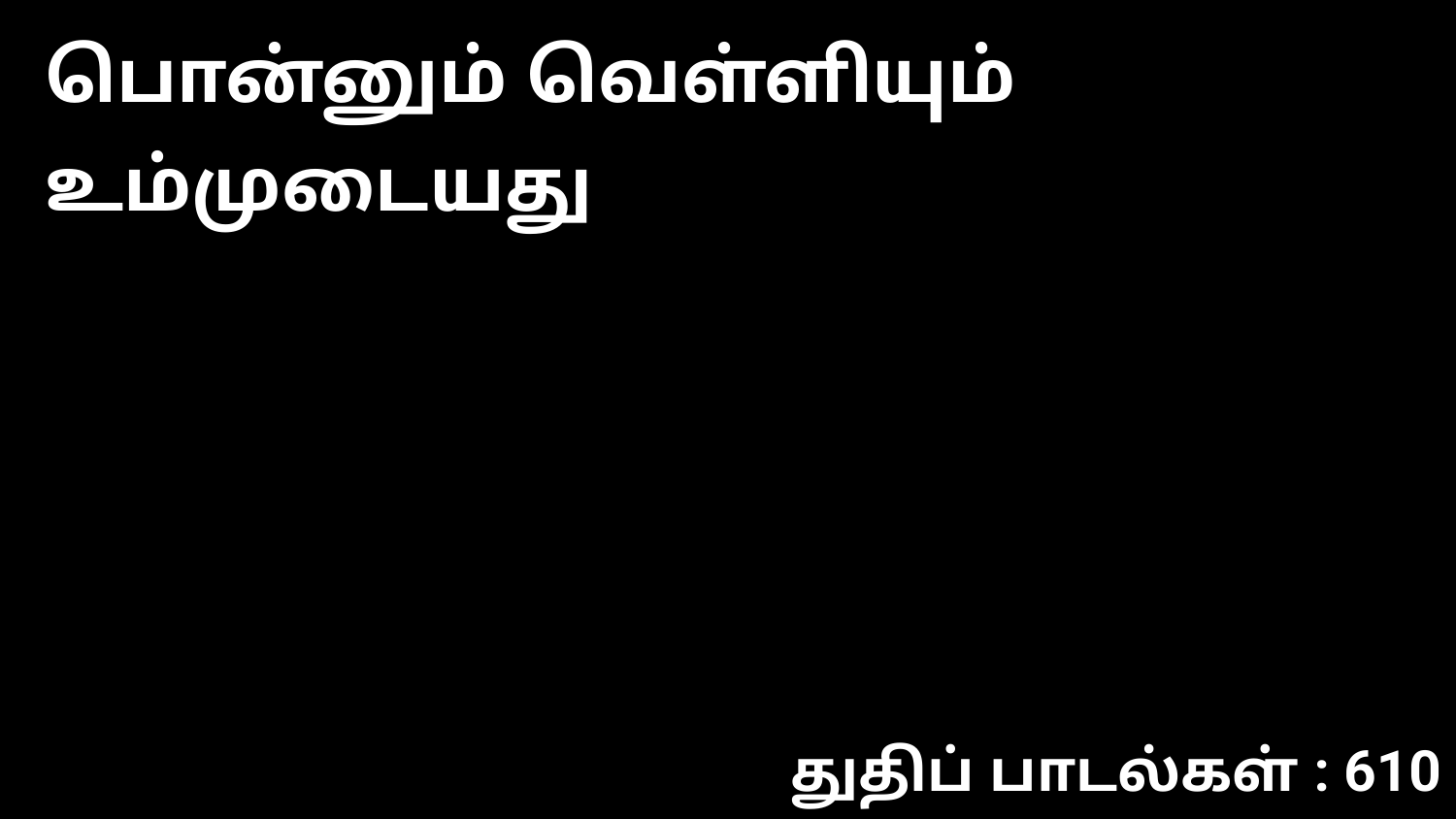

பொன்னும் வெள்ளியும் உம்முடையது
துதிப் பாடல்கள் : 610